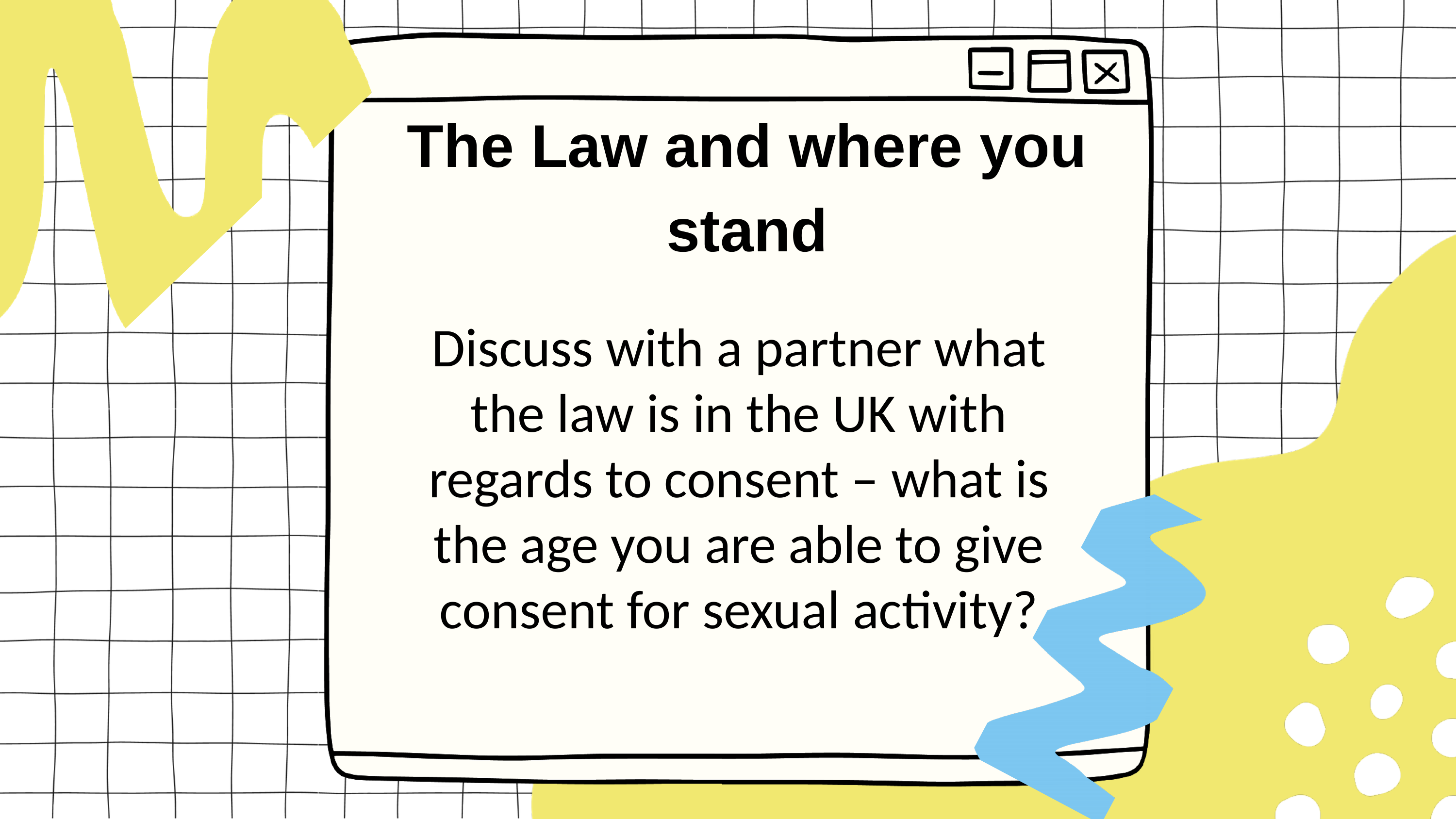

The Law and where you stand

Discuss with a partner what the law is in the UK with regards to consent – what is the age you are able to give consent for sexual activity?